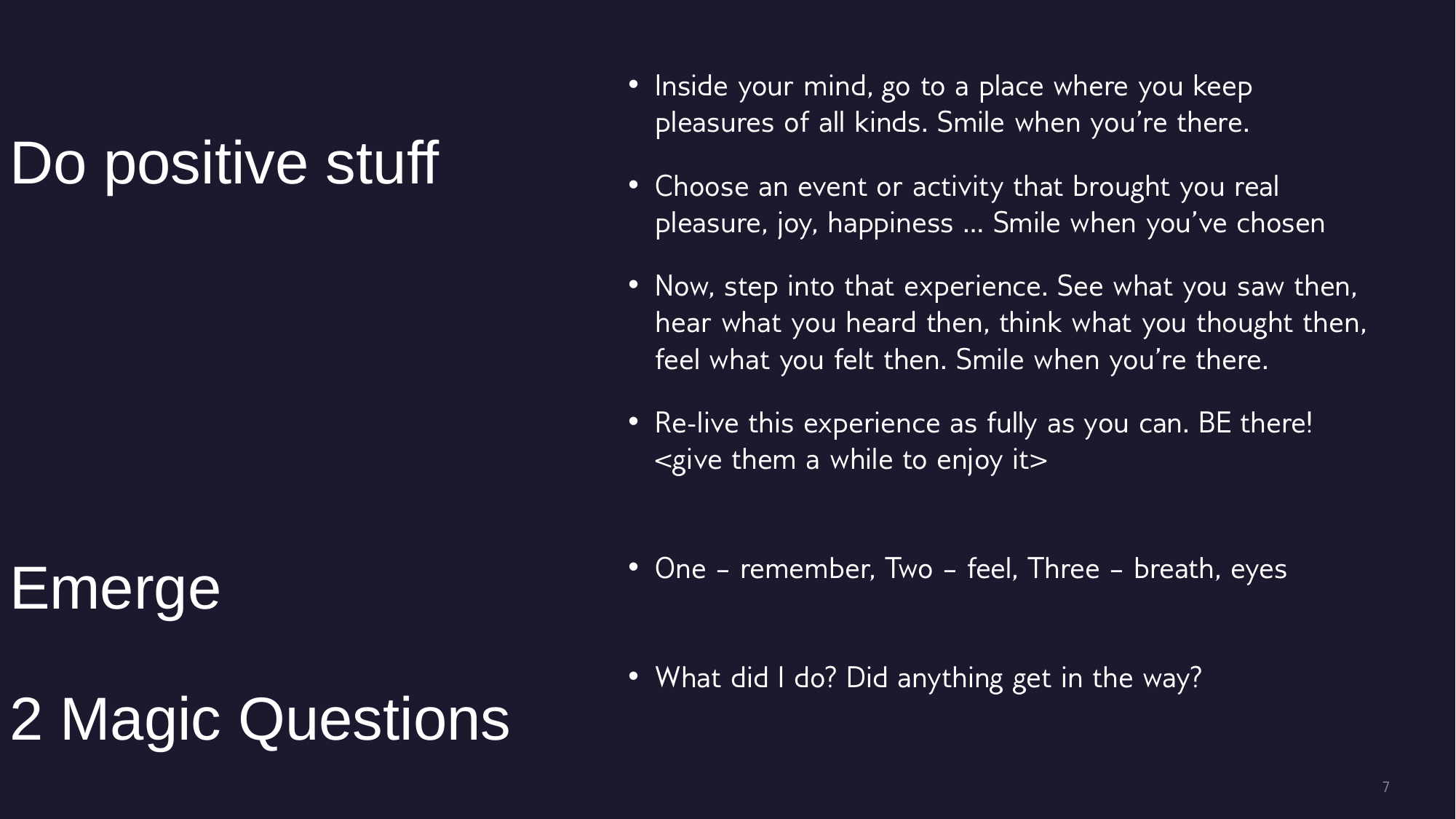

# Do positive stuff Emerge 2 Magic Questions
Inside your mind, go to a place where you keep pleasures of all kinds. Smile when you’re there.
Choose an event or activity that brought you real pleasure, joy, happiness … Smile when you’ve chosen
Now, step into that experience. See what you saw then, hear what you heard then, think what you thought then, feel what you felt then. Smile when you’re there.
Re-live this experience as fully as you can. BE there! <give them a while to enjoy it>

One – remember, Two – feel, Three – breath, eyes

What did I do? Did anything get in the way?

7
Tuesday, Feruary 2, 20XX